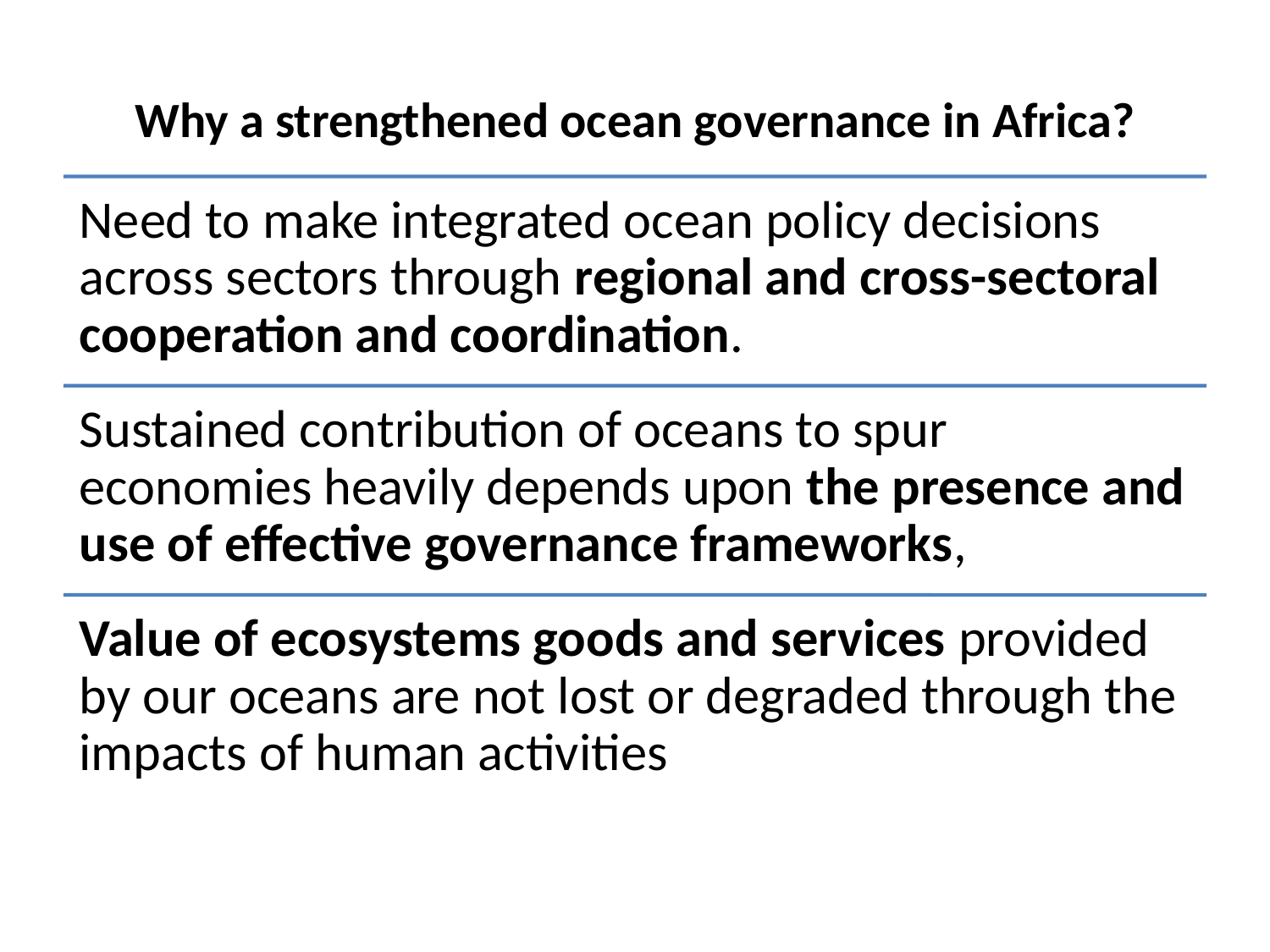

# Why a strengthened ocean governance in Africa?
Need to make integrated ocean policy decisions across sectors through regional and cross-sectoral cooperation and coordination.
Sustained contribution of oceans to spur economies heavily depends upon the presence and use of effective governance frameworks,
Value of ecosystems goods and services provided by our oceans are not lost or degraded through the impacts of human activities